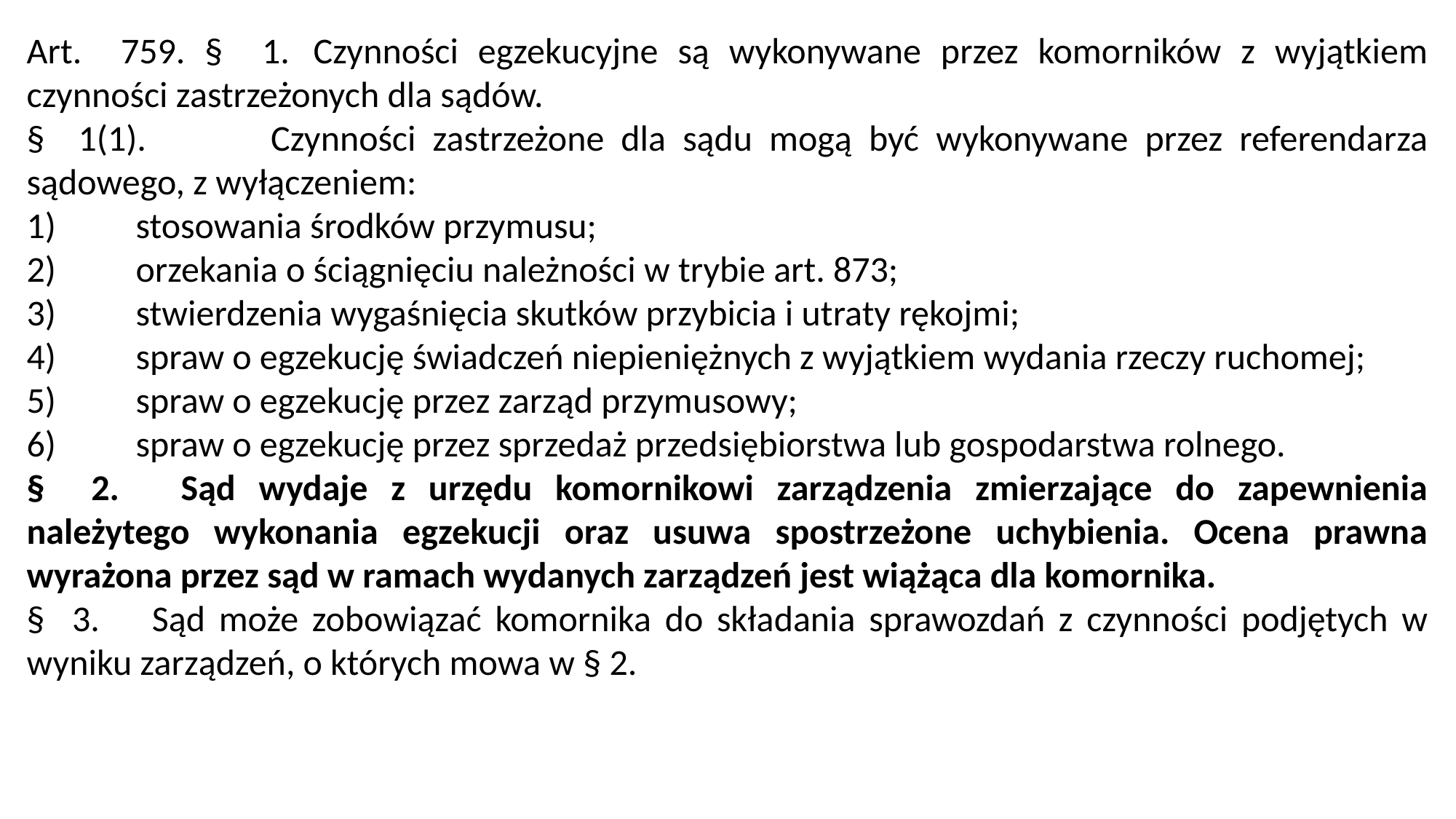

Art.  759. §  1. 	Czynności egzekucyjne są wykonywane przez komorników z wyjątkiem czynności zastrzeżonych dla sądów.
§  1(1). 	Czynności zastrzeżone dla sądu mogą być wykonywane przez referendarza sądowego, z wyłączeniem:
1)	stosowania środków przymusu;
2)	orzekania o ściągnięciu należności w trybie art. 873;
3)	stwierdzenia wygaśnięcia skutków przybicia i utraty rękojmi;
4)	spraw o egzekucję świadczeń niepieniężnych z wyjątkiem wydania rzeczy ruchomej;
5)	spraw o egzekucję przez zarząd przymusowy;
6)	spraw o egzekucję przez sprzedaż przedsiębiorstwa lub gospodarstwa rolnego.
§  2. 	Sąd wydaje z urzędu komornikowi zarządzenia zmierzające do zapewnienia należytego wykonania egzekucji oraz usuwa spostrzeżone uchybienia. Ocena prawna wyrażona przez sąd w ramach wydanych zarządzeń jest wiążąca dla komornika.
§  3. 	Sąd może zobowiązać komornika do składania sprawozdań z czynności podjętych w wyniku zarządzeń, o których mowa w § 2.